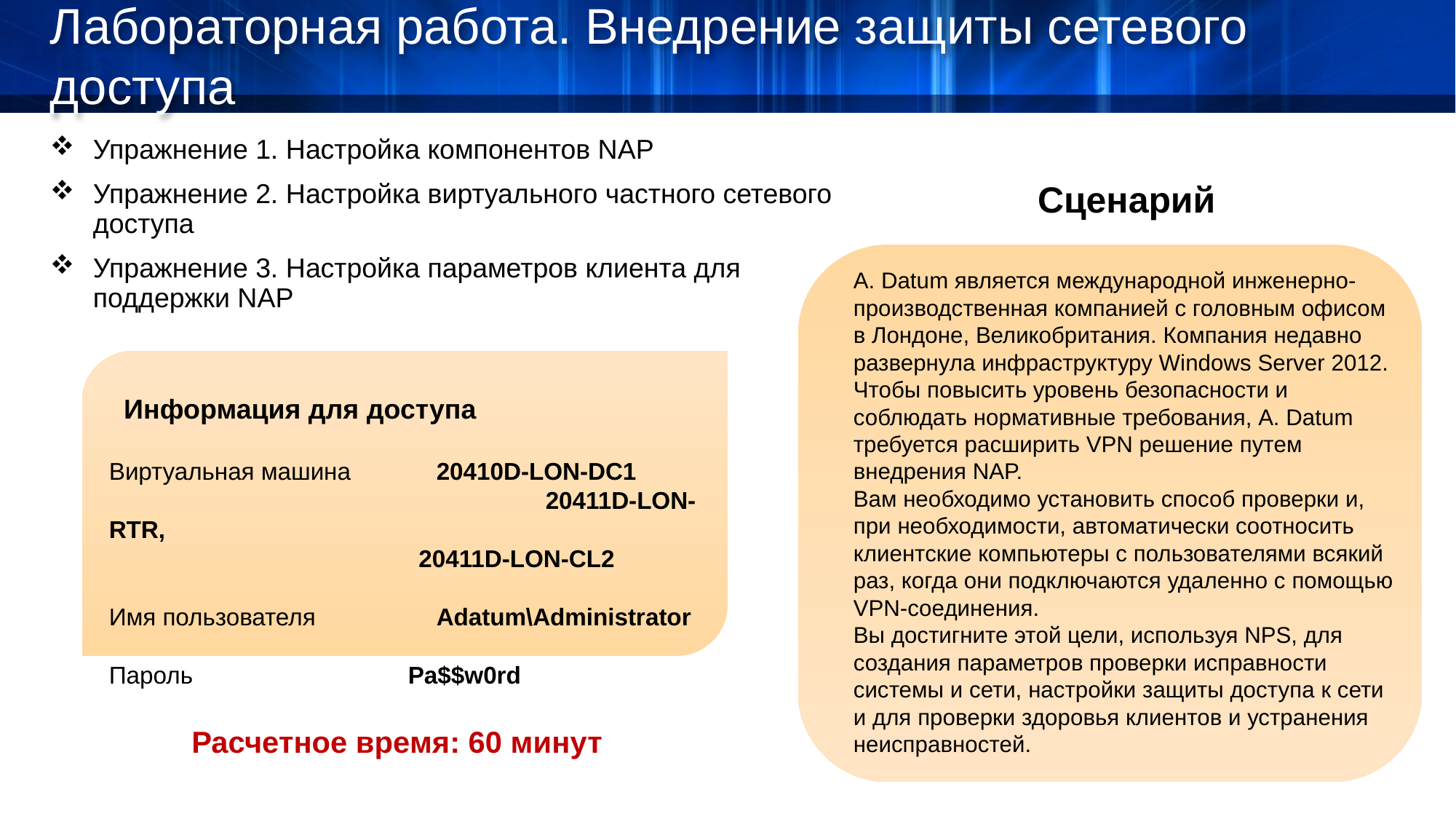

Лабораторная работа. Внедрение защиты сетевого доступа
Упражнение 1. Настройка компонентов NAP
Упражнение 2. Настройка виртуального частного сетевого доступа
Упражнение 3. Настройка параметров клиента для поддержки NAP
Сценарий

А. Datum является международной инженерно-производственная компанией с головным офисом в Лондоне, Великобритания. Компания недавно развернула инфраструктуру Windows Server 2012.
Чтобы повысить уровень безопасности и соблюдать нормативные требования, A. Datum требуется расширить VPN решение путем внедрения NAP.
Вам необходимо установить способ проверки и, при необходимости, автоматически соотносить клиентские компьютеры с пользователями всякий раз, когда они подключаются удаленно с помощью VPN-соединения.
Вы достигните этой цели, используя NPS, для создания параметров проверки исправности системы и сети, настройки защиты доступа к сети и для проверки здоровья клиентов и устранения неисправностей.

Информация для доступа
Виртуальная машина	20410D‑LON‑DC1
				20411D-LON-RTR,
20411D-LON-CL2

Имя пользователя		Adatum\Administrator
Пароль  		            Pa$$w0rd
Расчетное время: 60 минут